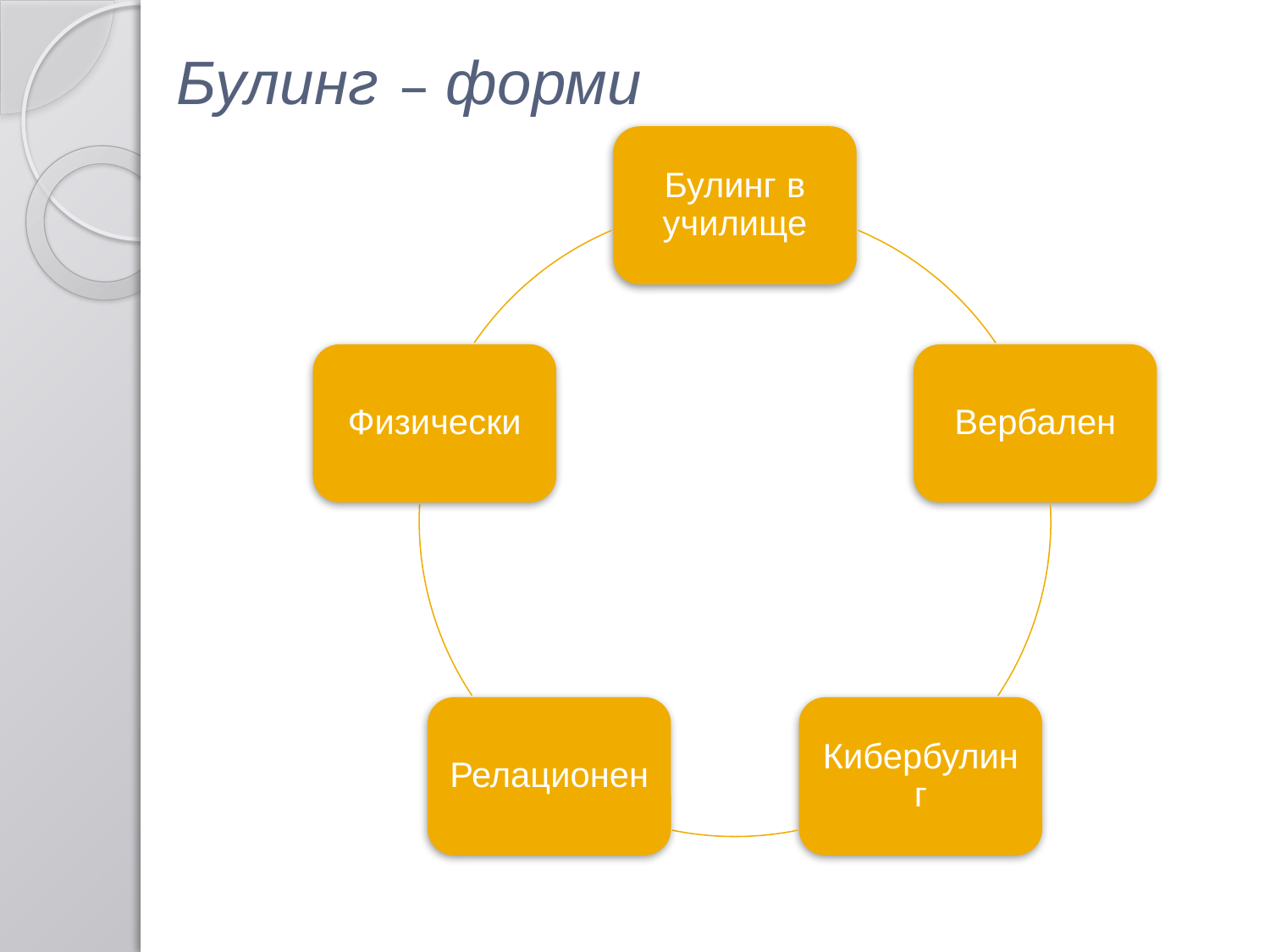

Булинг – форми
Булинг в училище
Вербален
Кибербулинг
Релационен
Физически